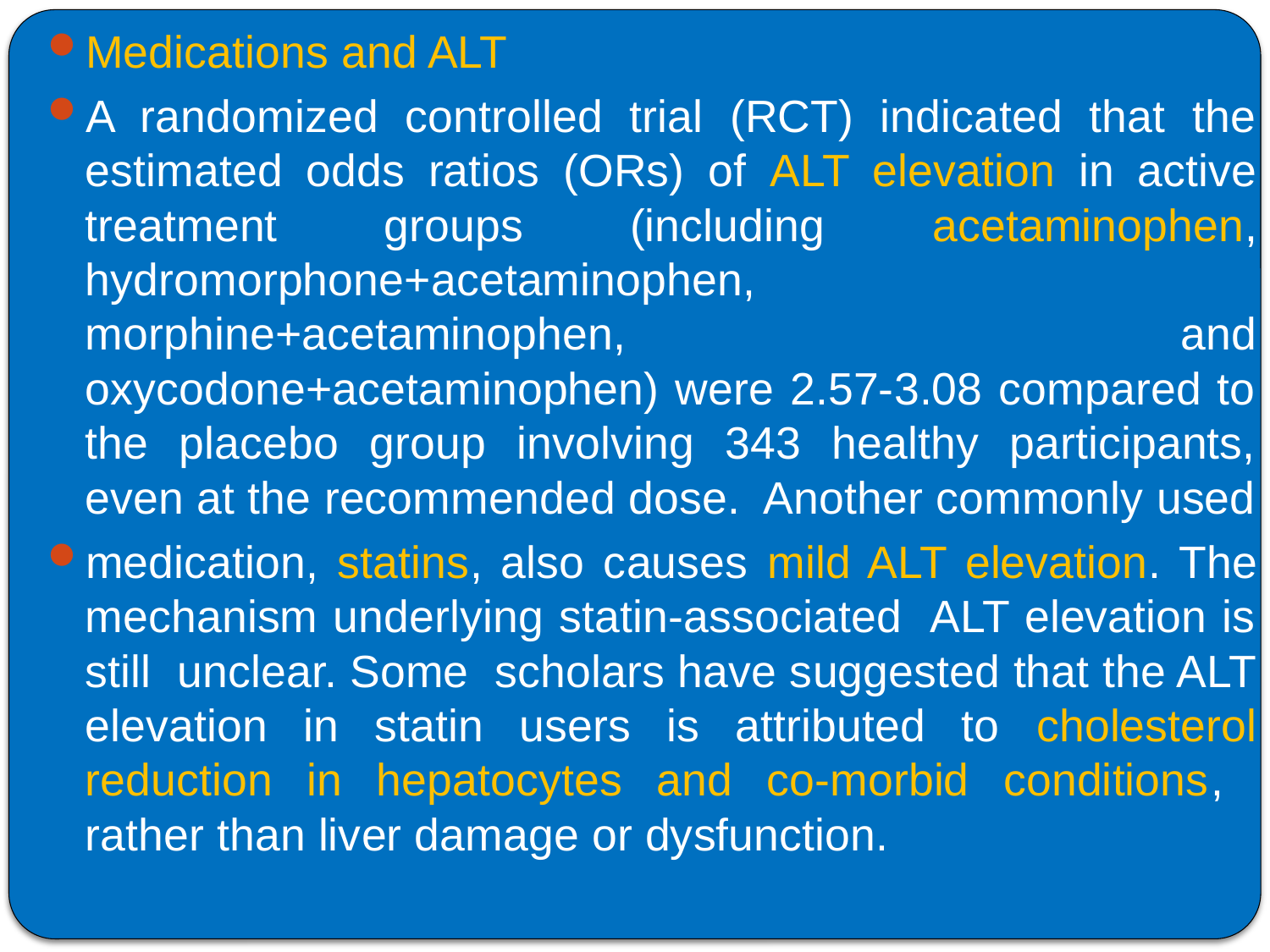

Medications and ALT
A randomized controlled trial (RCT) indicated that the estimated odds ratios (ORs) of ALT elevation in active treatment groups (including acetaminophen, hydromorphone+acetaminophen, morphine+acetaminophen, and oxycodone+acetaminophen) were 2.57-3.08 compared to the placebo group involving 343 healthy participants, even at the recommended dose.  Another commonly used
medication, statins, also causes mild ALT elevation. The mechanism underlying statin-associated  ALT elevation is still  unclear. Some  scholars have suggested that the ALT elevation in statin users is attributed to cholesterol reduction in hepatocytes and co-morbid conditions,  rather than liver damage or dysfunction.